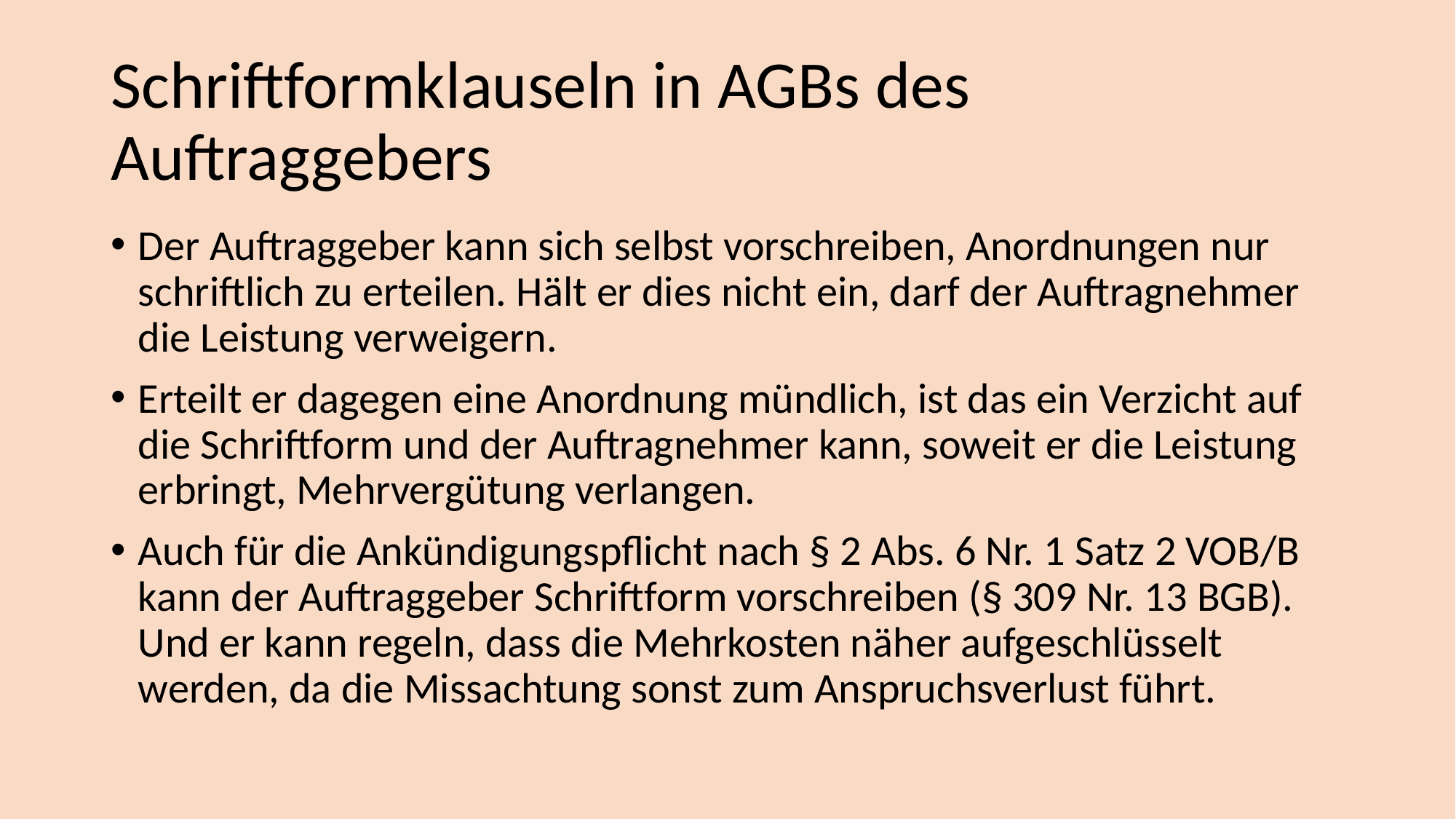

# Schriftformklauseln in AGBs des Auftraggebers
Der Auftraggeber kann sich selbst vorschreiben, Anordnungen nur schriftlich zu erteilen. Hält er dies nicht ein, darf der Auftragnehmer die Leistung verweigern.
Erteilt er dagegen eine Anordnung mündlich, ist das ein Verzicht auf die Schriftform und der Auftragnehmer kann, soweit er die Leistung erbringt, Mehrvergütung verlangen.
Auch für die Ankündigungspflicht nach § 2 Abs. 6 Nr. 1 Satz 2 VOB/B kann der Auftraggeber Schriftform vorschreiben (§ 309 Nr. 13 BGB). Und er kann regeln, dass die Mehrkosten näher aufgeschlüsselt werden, da die Missachtung sonst zum Anspruchsverlust führt.